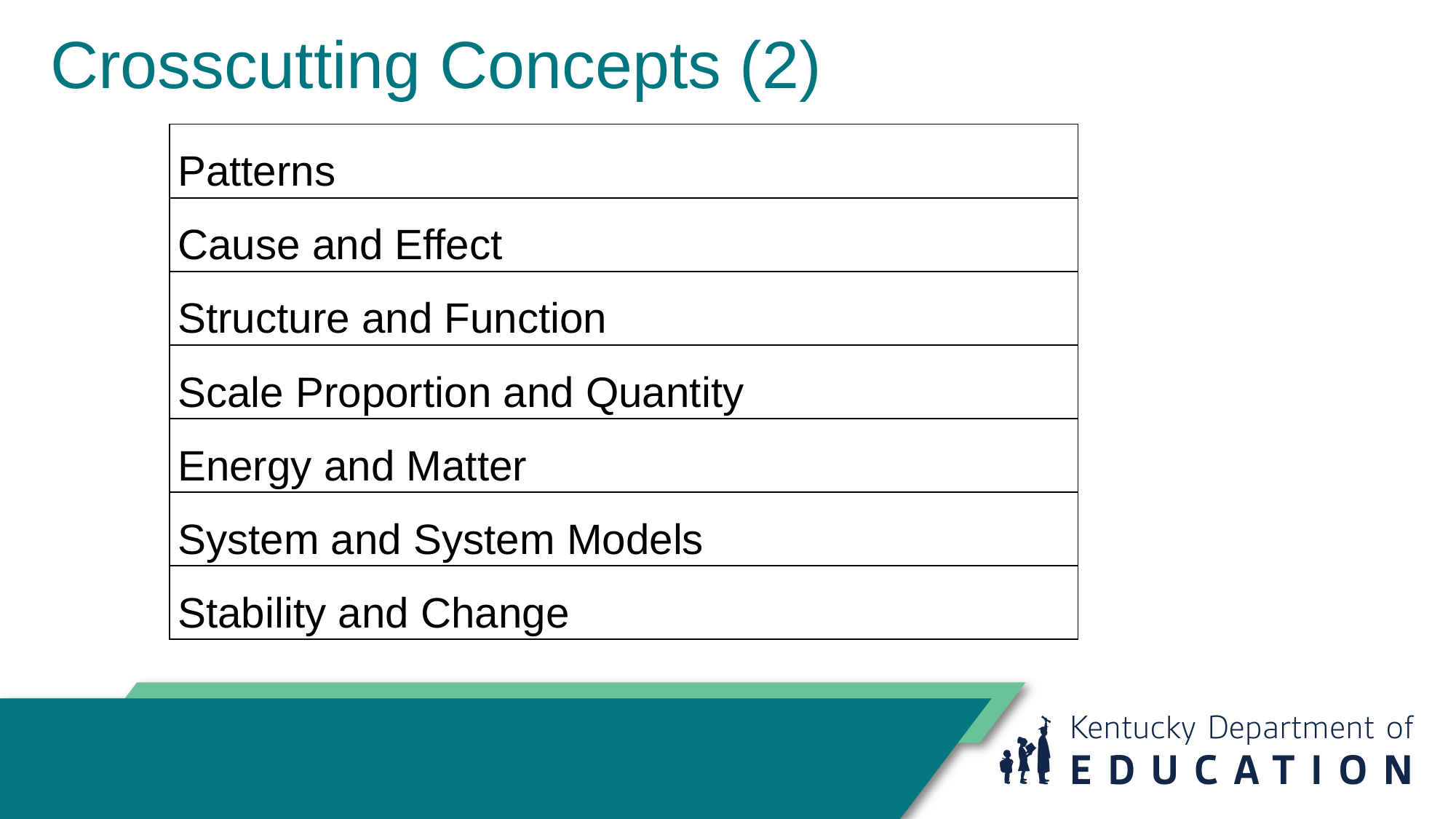

Crosscutting Concepts (2)
| Patterns |
| --- |
| Cause and Effect |
| Structure and Function |
| Scale Proportion and Quantity |
| Energy and Matter |
| System and System Models |
| Stability and Change |